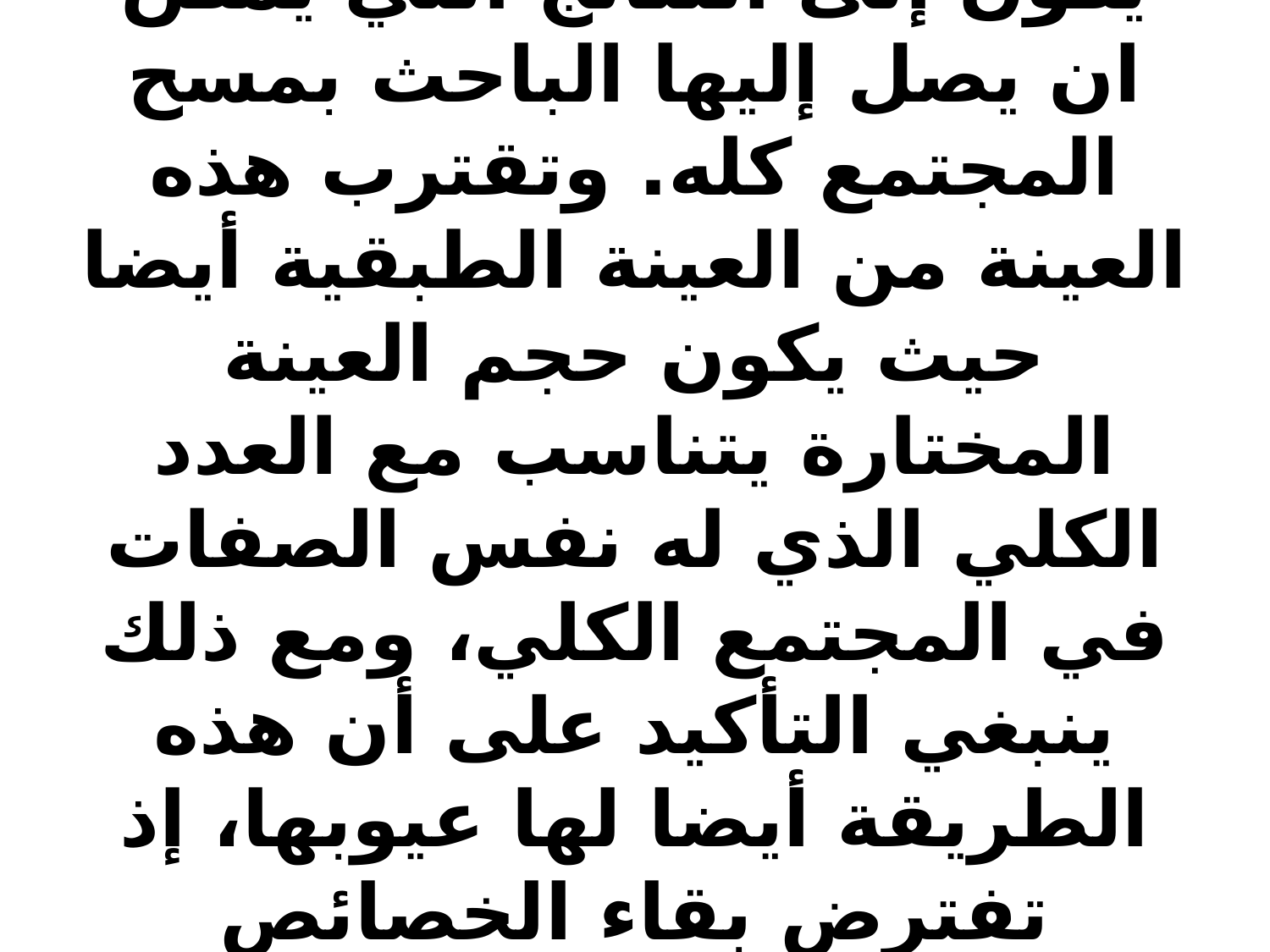

# إن معرفة المعالم الإحصائية لمجتمع معين وخصائصه من شأنها أن تغري بعض الباحثين باتباع طريقة العينة العمدية التي تتكون من مفردات معينة تمثل المجتمع الاصلي تمثيلاً سليما، فالباحث في هذه الحالة قد يختار مناطق محددة تتميز بخصائص ومزايا إحصائية تمثل المجتمع، وتعطي هذه نتائج أقرب ما يكون إلى النتائج التي يمكن ان يصل إليها الباحث بمسح المجتمع كله. وتقترب هذه العينة من العينة الطبقية أيضا حيث يكون حجم العينة المختارة يتناسب مع العدد الكلي الذي له نفس الصفات في المجتمع الكلي، ومع ذلك ينبغي التأكيد على أن هذه الطريقة أيضا لها عيوبها، إذ تفترض بقاء الخصائص والمعالم الإحصائية للوحدات المعنية بالدراسة دون تغيير، وهذا أمر قد لا يتفق مع الواقع.